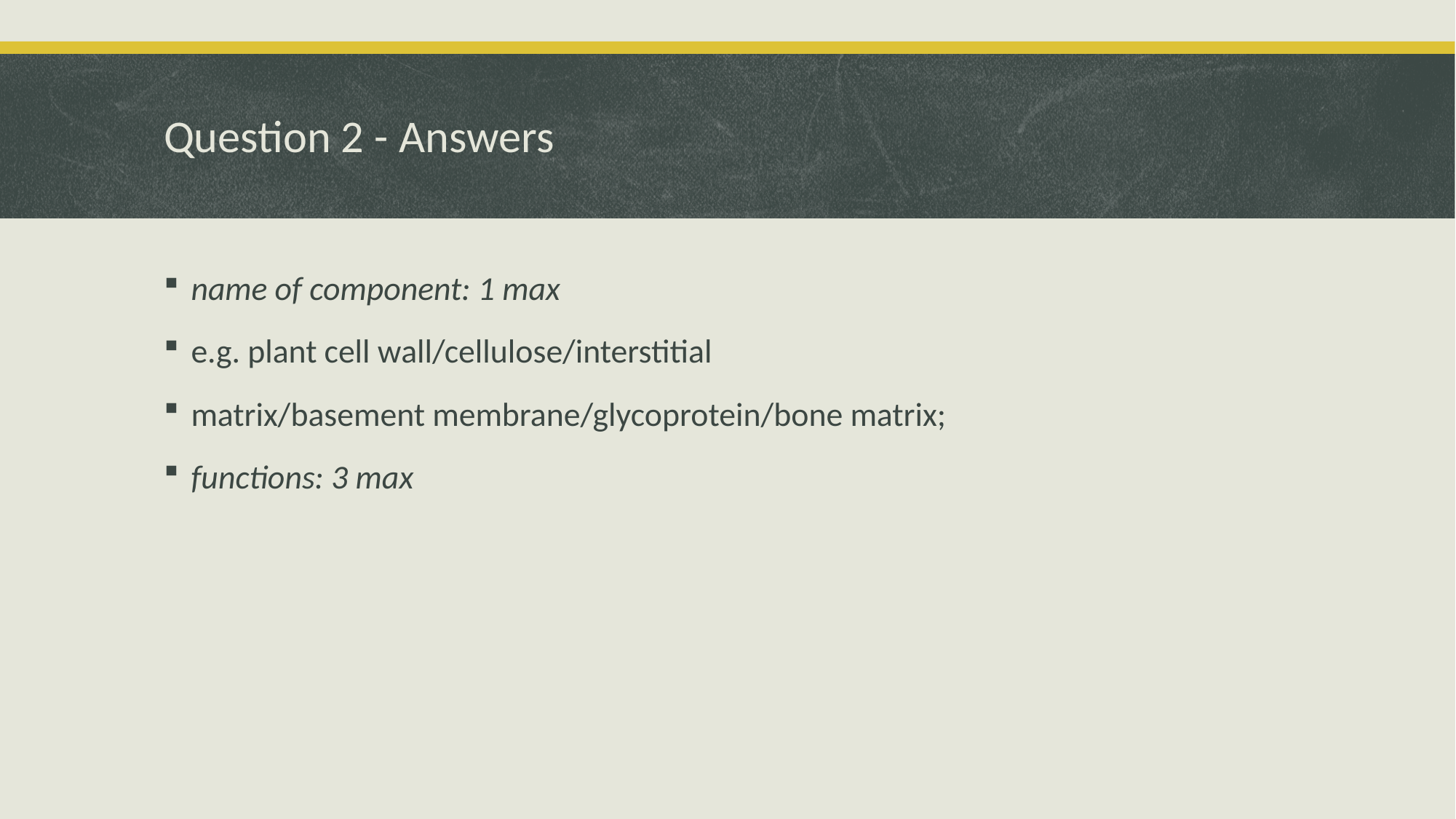

# Question 2 - Answers
name of component: 1 max
e.g. plant cell wall/cellulose/interstitial
matrix/basement membrane/glycoprotein/bone matrix;
functions: 3 max